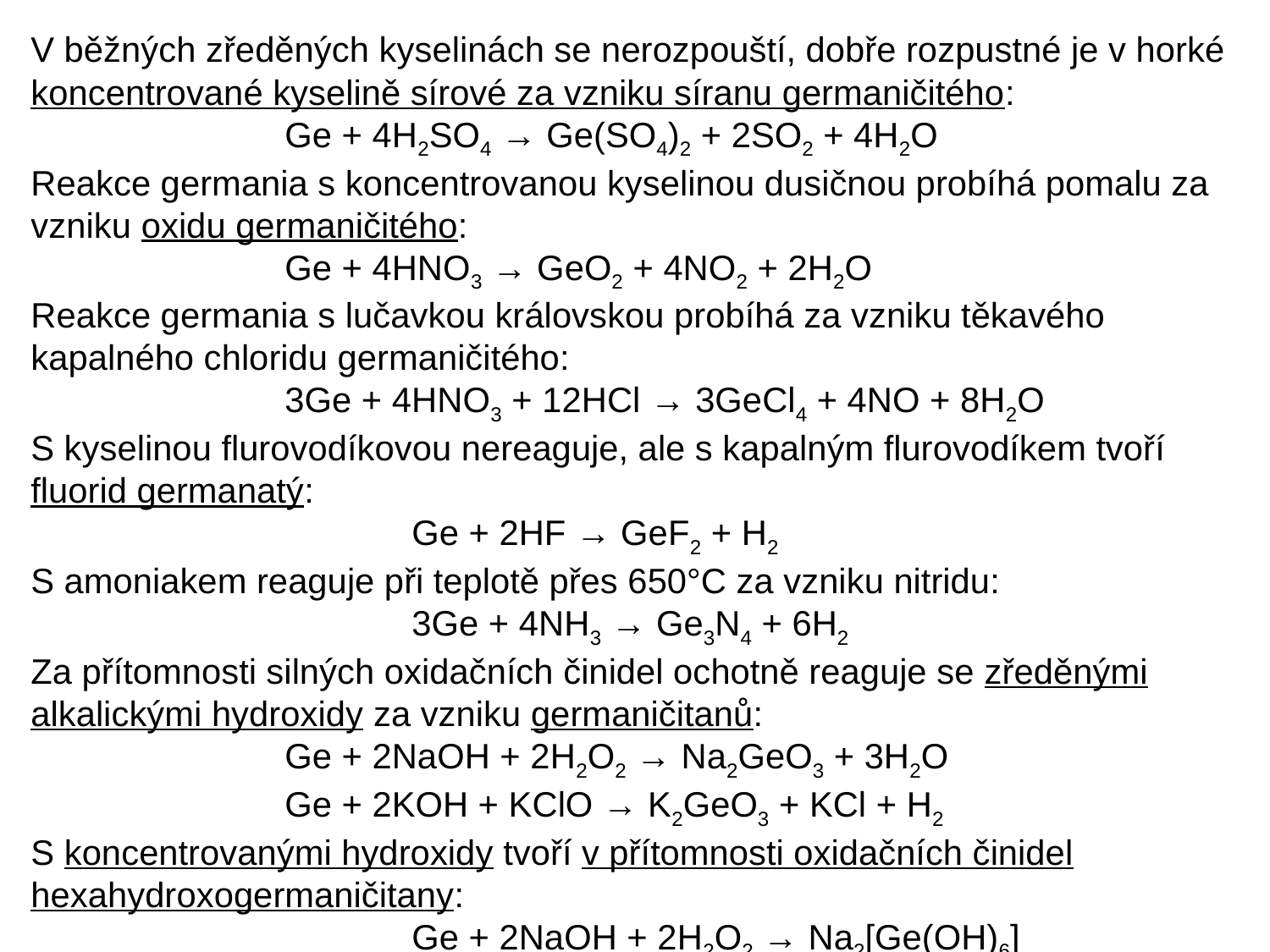

V běžných zředěných kyselinách se nerozpouští, dobře rozpustné je v horké koncentrované kyselině sírové za vzniku síranu germaničitého:
		Ge + 4H2SO4 → Ge(SO4)2 + 2SO2 + 4H2O
Reakce germania s koncentrovanou kyselinou dusičnou probíhá pomalu za vzniku oxidu germaničitého:
		Ge + 4HNO3 → GeO2 + 4NO2 + 2H2O
Reakce germania s lučavkou královskou probíhá za vzniku těkavého kapalného chloridu germaničitého:
		3Ge + 4HNO3 + 12HCl → 3GeCl4 + 4NO + 8H2O
S kyselinou flurovodíkovou nereaguje, ale s kapalným flurovodíkem tvoří fluorid germanatý:
			Ge + 2HF → GeF2 + H2
S amoniakem reaguje při teplotě přes 650°C za vzniku nitridu:
			3Ge + 4NH3 → Ge3N4 + 6H2
Za přítomnosti silných oxidačních činidel ochotně reaguje se zředěnými alkalickými hydroxidy za vzniku germaničitanů:
		Ge + 2NaOH + 2H2O2 → Na2GeO3 + 3H2O
		Ge + 2KOH + KClO → K2GeO3 + KCl + H2
S koncentrovanými hydroxidy tvoří v přítomnosti oxidačních činidel hexahydroxogermaničitany:
			Ge + 2NaOH + 2H2O2 → Na2[Ge(OH)6]